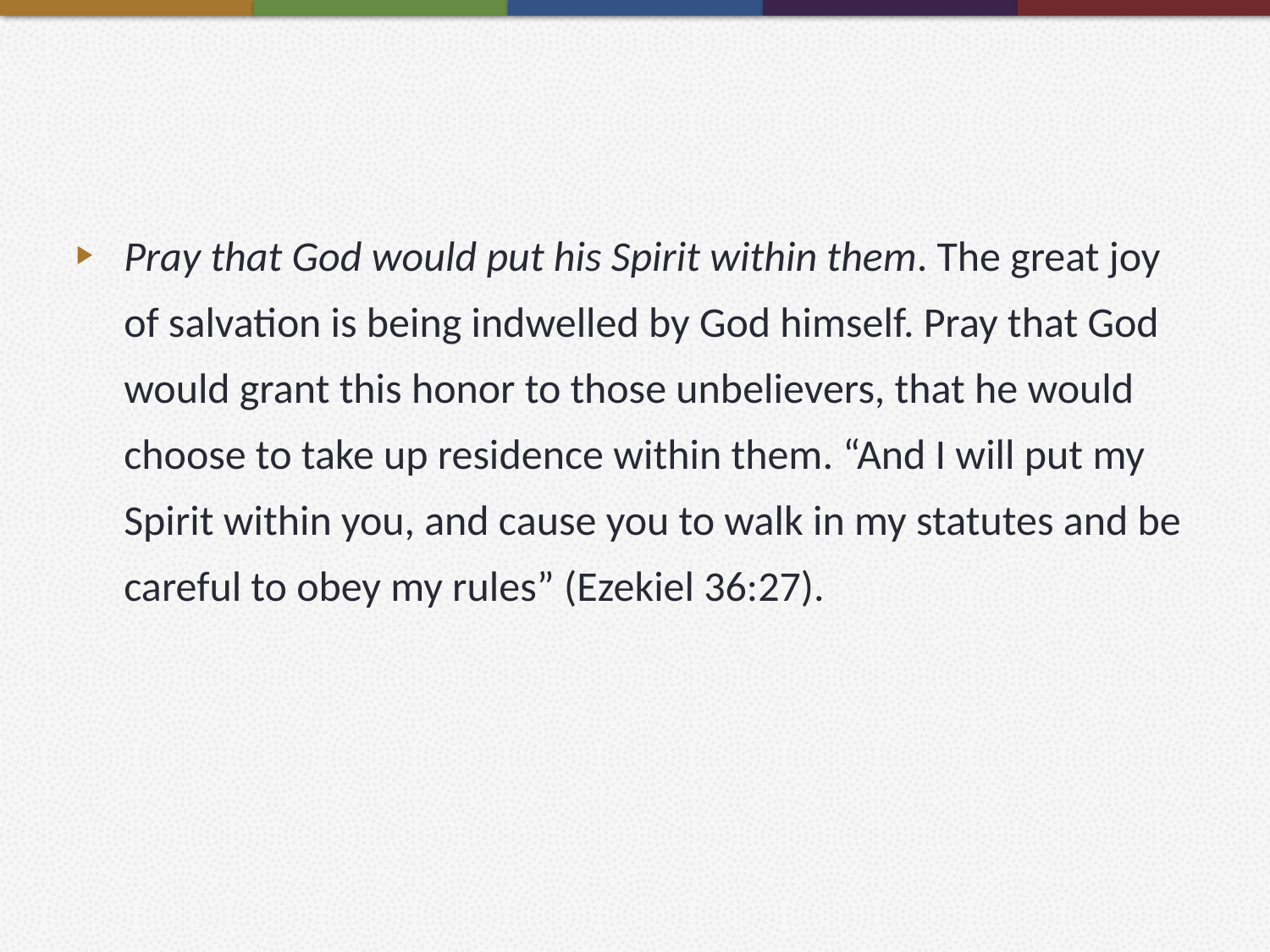

#
Pray that God would put his Spirit within them. The great joy of salvation is being indwelled by God himself. Pray that God would grant this honor to those unbelievers, that he would choose to take up residence within them. “And I will put my Spirit within you, and cause you to walk in my statutes and be careful to obey my rules” (Ezekiel 36:27).